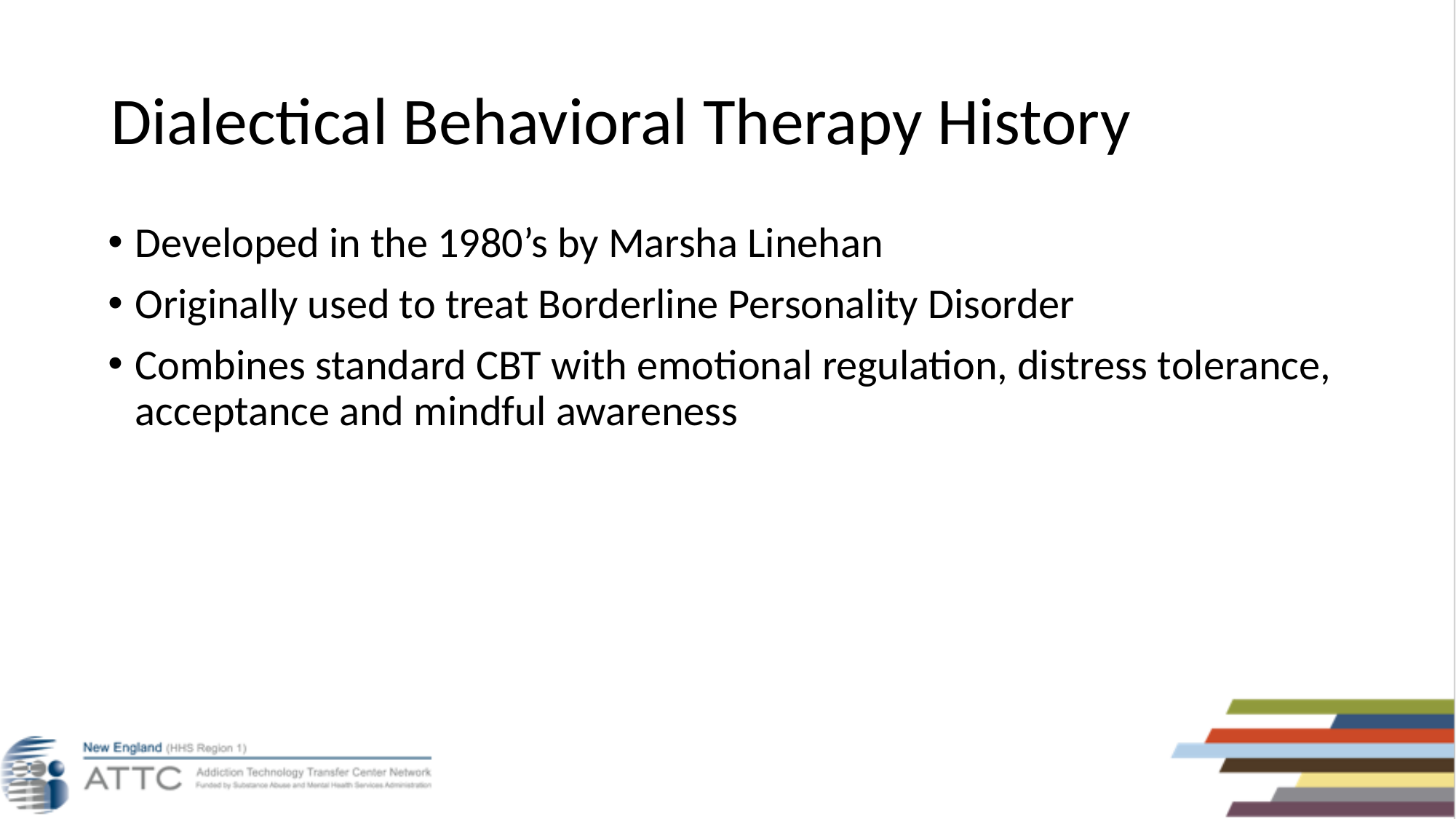

# Dialectical Behavioral Therapy History
Developed in the 1980’s by Marsha Linehan
Originally used to treat Borderline Personality Disorder
Combines standard CBT with emotional regulation, distress tolerance, acceptance and mindful awareness